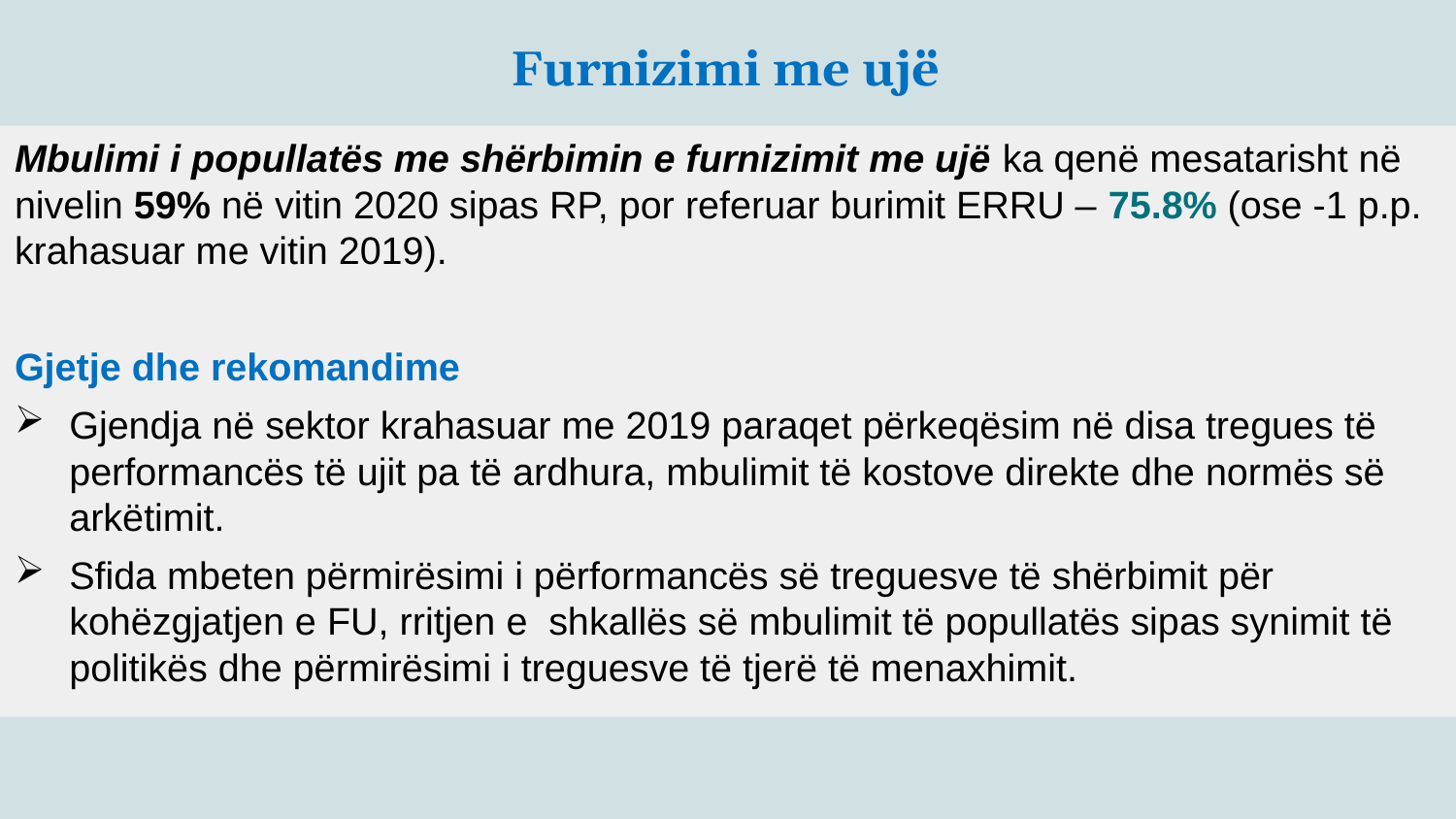

Furnizimi me ujë
Mbulimi i popullatës me shërbimin e furnizimit me ujë ka qenë mesatarisht në nivelin 59% në vitin 2020 sipas RP, por referuar burimit ERRU – 75.8% (ose -1 p.p.  krahasuar me vitin 2019).

Gjetje dhe rekomandime
Gjendja në sektor krahasuar me 2019 paraqet përkeqësim në disa tregues të performancës të ujit pa të ardhura, mbulimit të kostove direkte dhe normës së arkëtimit.
Sfida mbeten përmirësimi i përformancës së treguesve të shërbimit për kohëzgjatjen e FU, rritjen e  shkallës së mbulimit të popullatës sipas synimit të politikës dhe përmirësimi i treguesve të tjerë të menaxhimit.